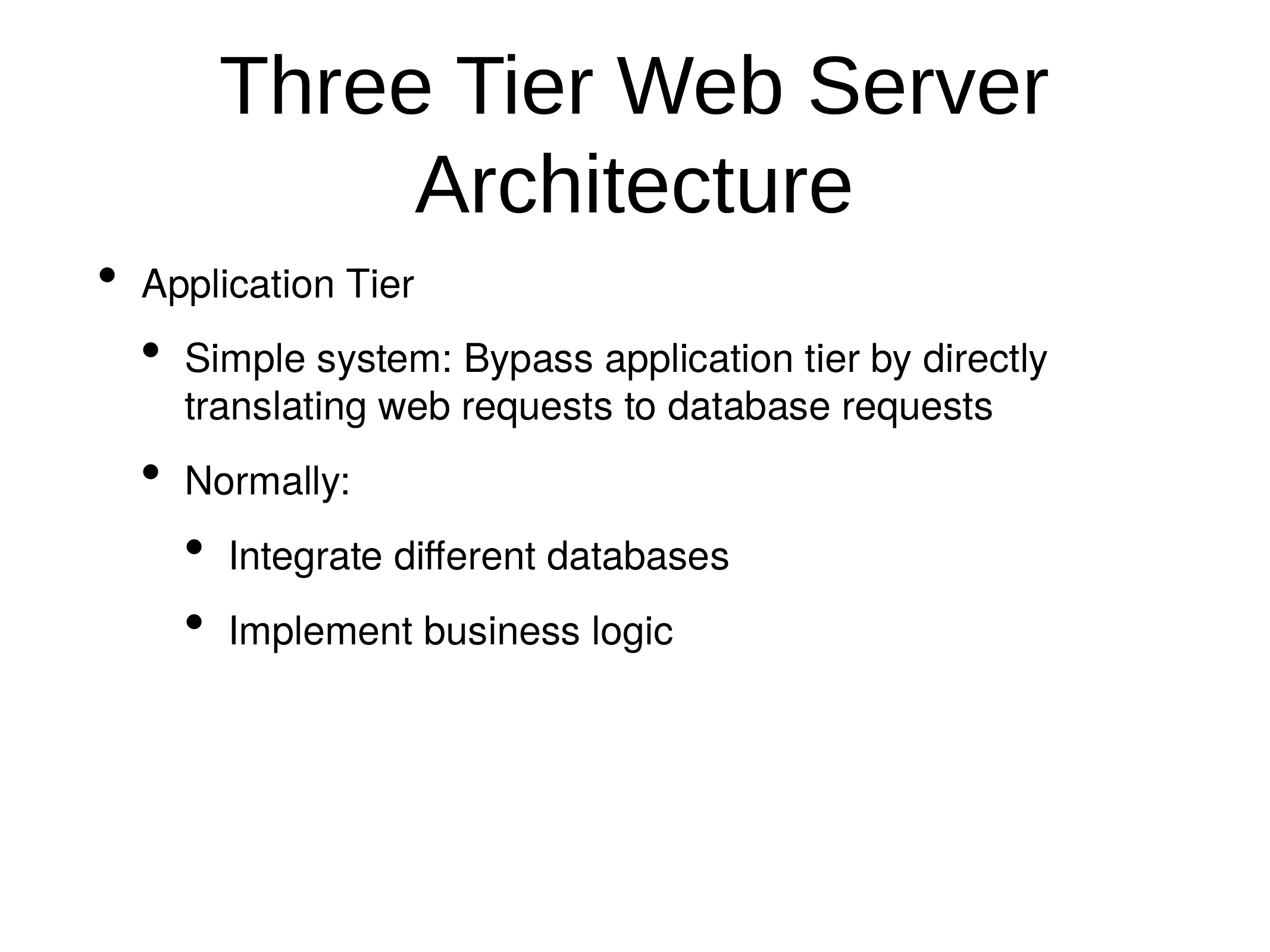

# Three Tier Web Server Architecture
Application Tier
Simple system: Bypass application tier by directly translating web requests to database requests
Normally:
Integrate different databases
Implement business logic